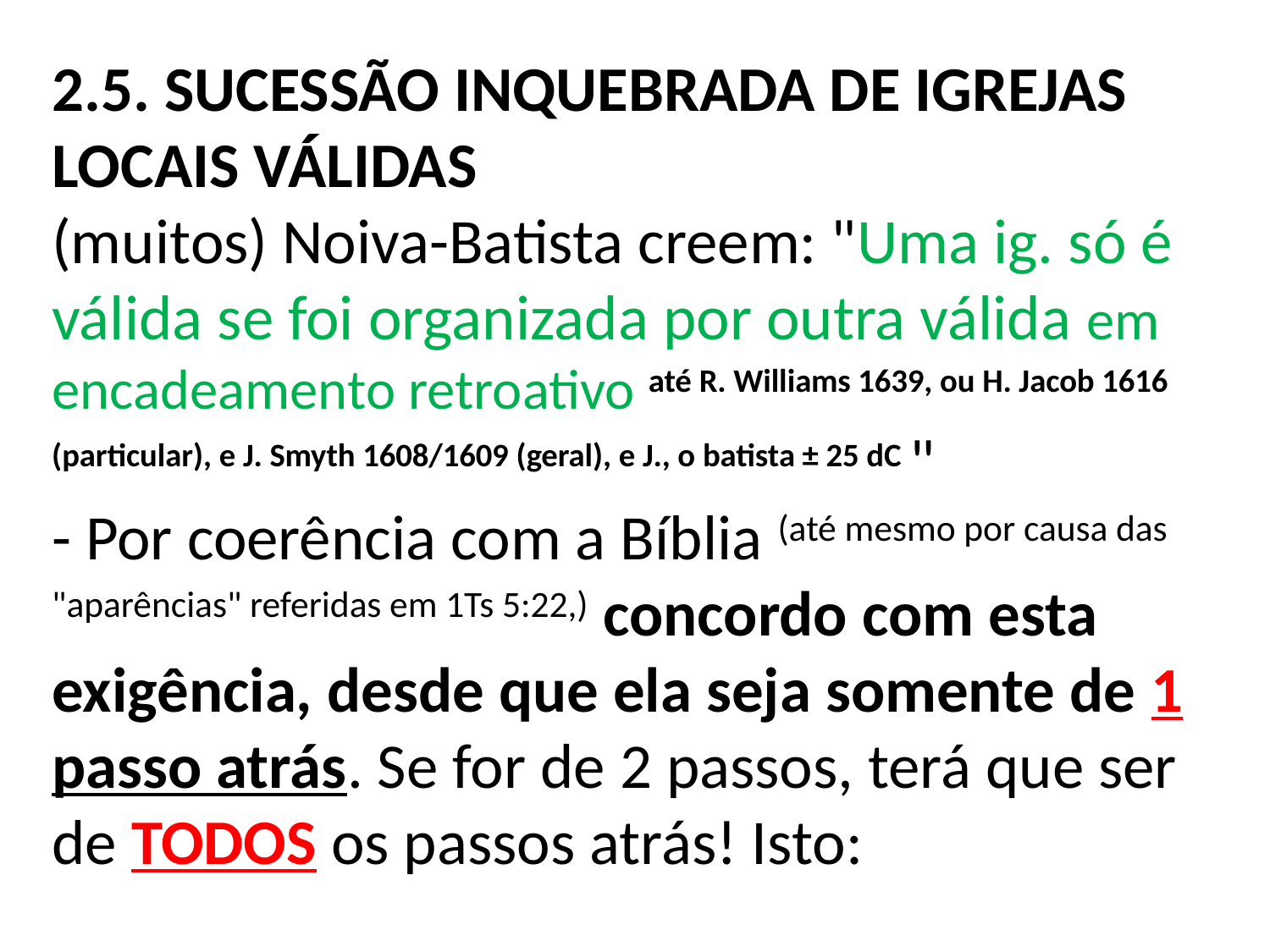

2.5. SUCESSÃO INQUEBRADA DE IGREJAS LOCAIS VÁLIDAS
(muitos) Noiva-Batista creem: "Uma ig. só é válida se foi organizada por outra válida em encadeamento retroativo até R. Williams 1639, ou H. Jacob 1616 (particular), e J. Smyth 1608/1609 (geral), e J., o batista ± 25 dC "
- Por coerência com a Bíblia (até mesmo por causa das "aparências" referidas em 1Ts 5:22,) concordo com esta exigência, desde que ela seja somente de 1 passo atrás. Se for de 2 passos, terá que ser de TODOS os passos atrás! Isto: